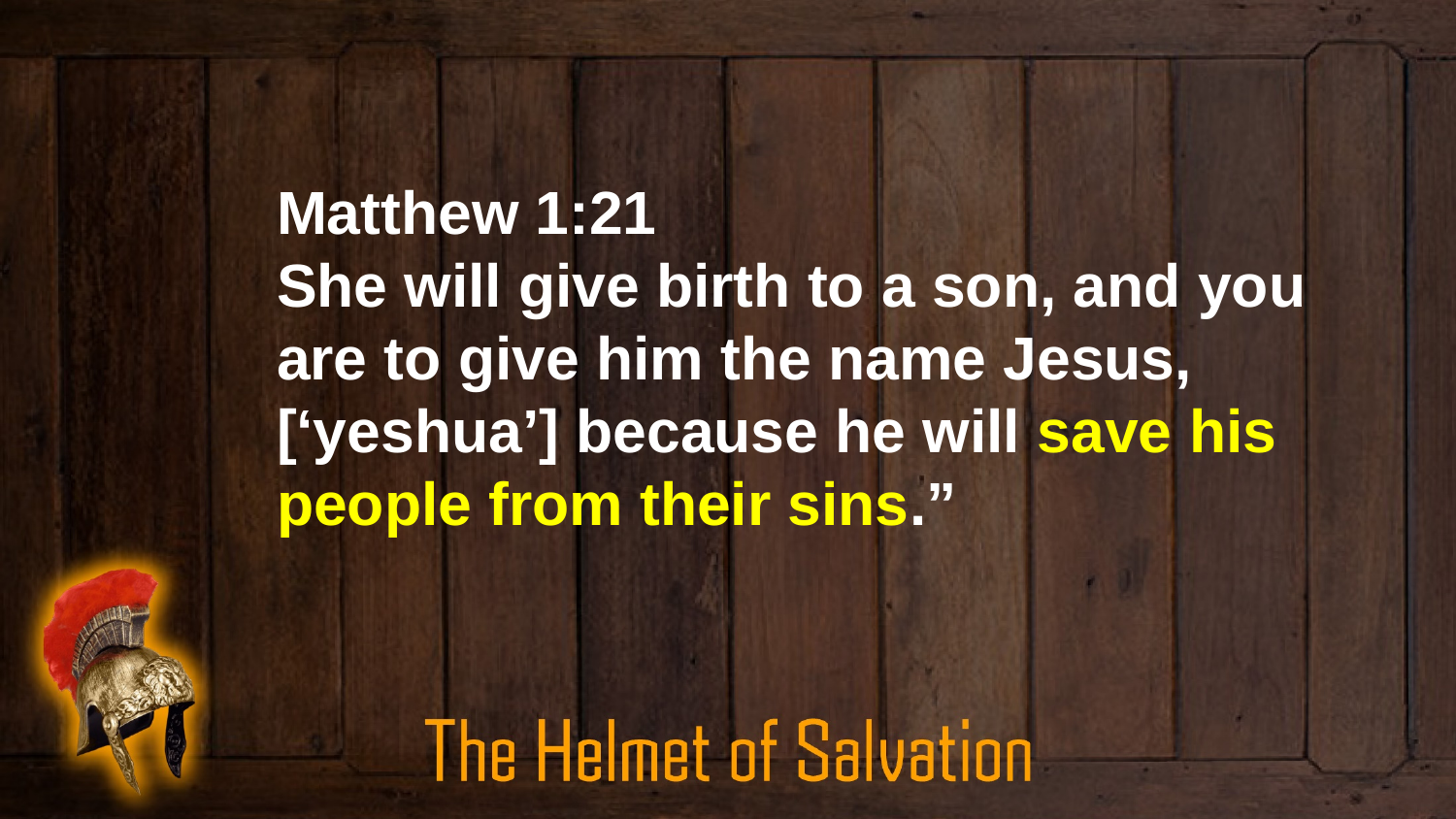

Matthew 1:21
She will give birth to a son, and you are to give him the name Jesus, [‘yeshua’] because he will save his people from their sins.”